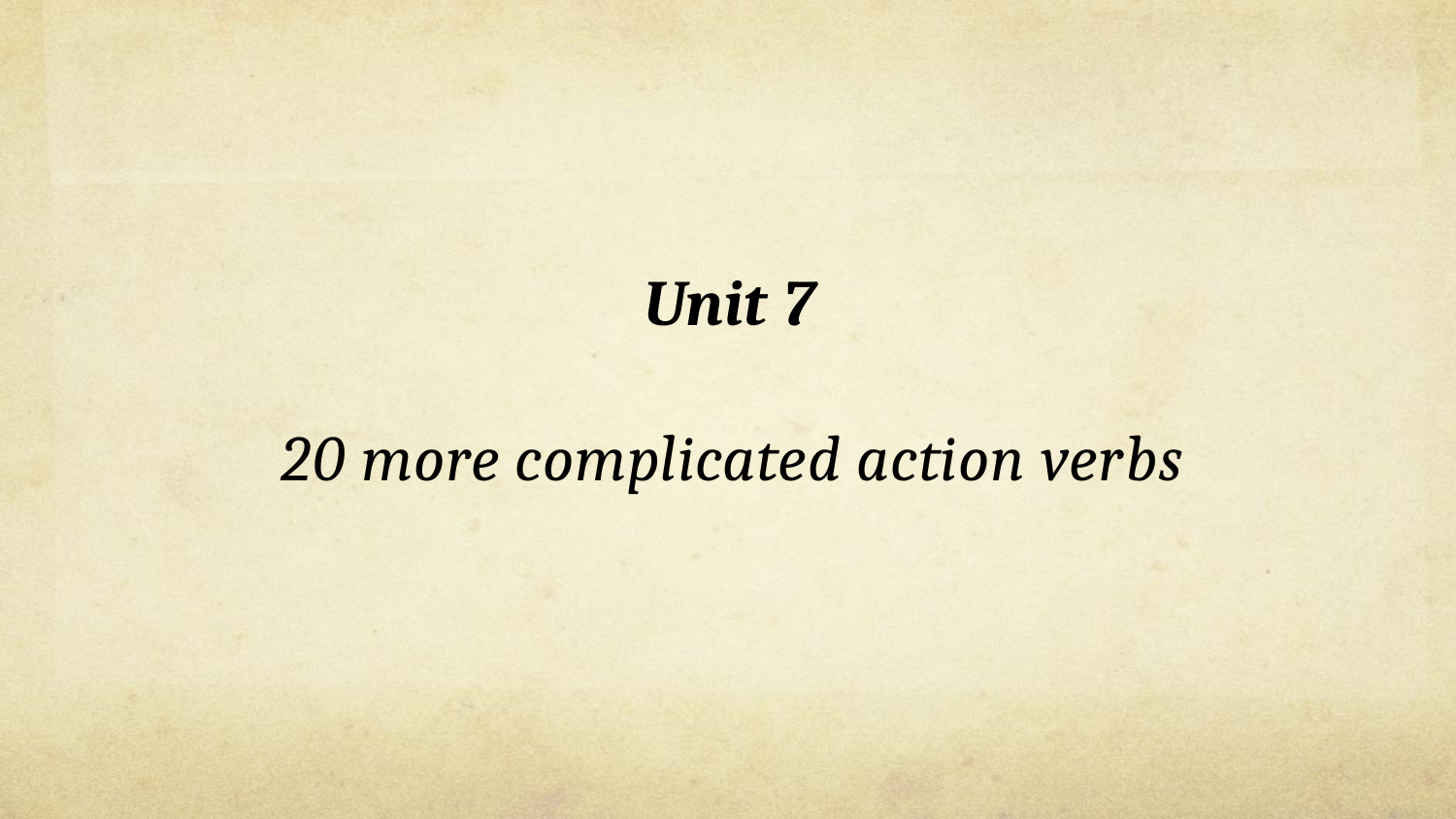

Unit 7

20 more complicated action verbs